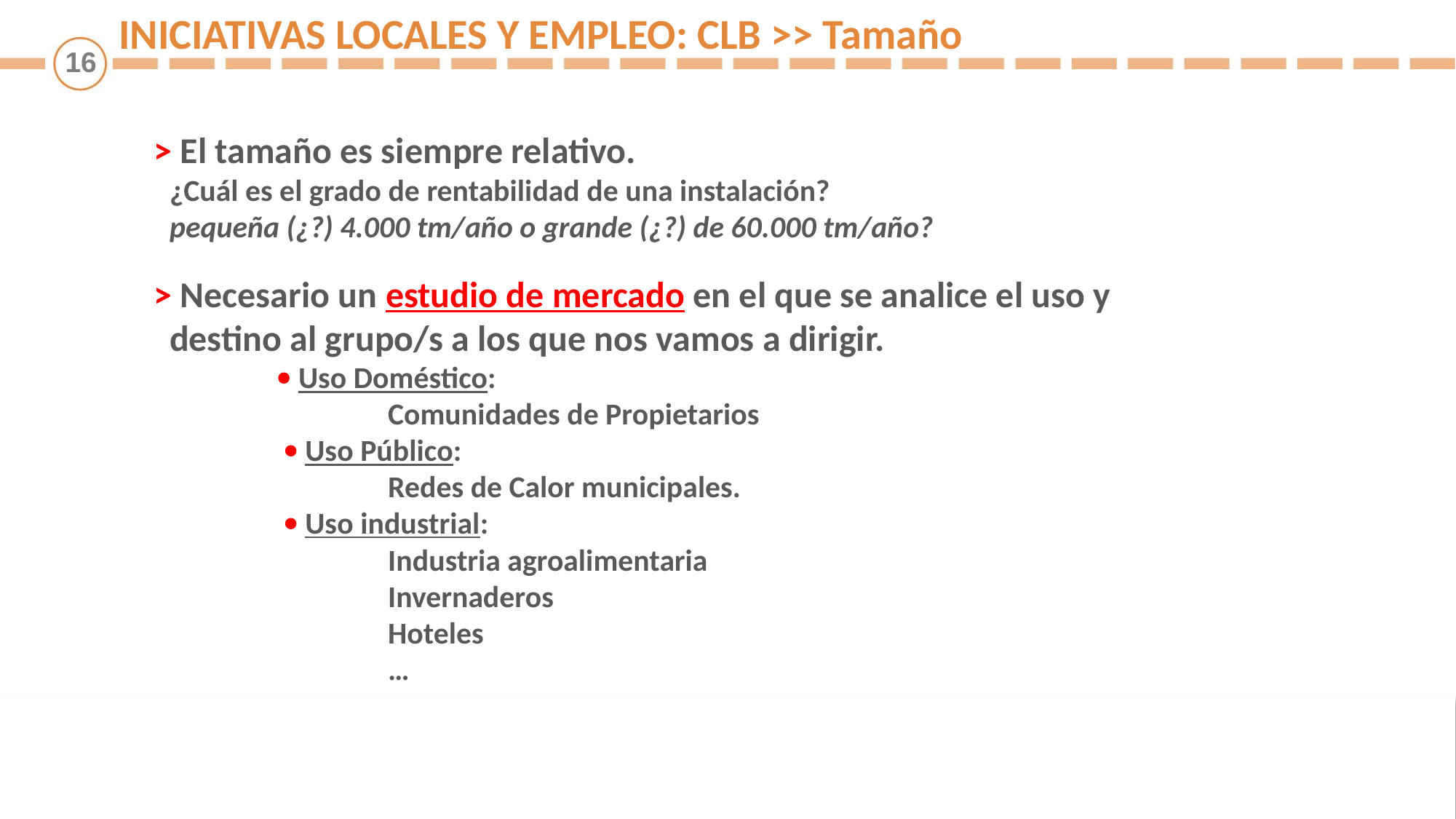

INICIATIVAS LOCALES Y EMPLEO: CLB >> Tamaño
> El tamaño es siempre relativo.
	¿Cuál es el grado de rentabilidad de una instalación?
 	pequeña (¿?) 4.000 tm/año o grande (¿?) de 60.000 tm/año?

> Necesario un estudio de mercado en el que se analice el uso y destino al grupo/s a los que nos vamos a dirigir.
		• Uso Doméstico:
			Comunidades de Propietarios
		 • Uso Público:
			Redes de Calor municipales.
		 • Uso industrial:
			Industria agroalimentaria
			Invernaderos
			Hoteles
			…